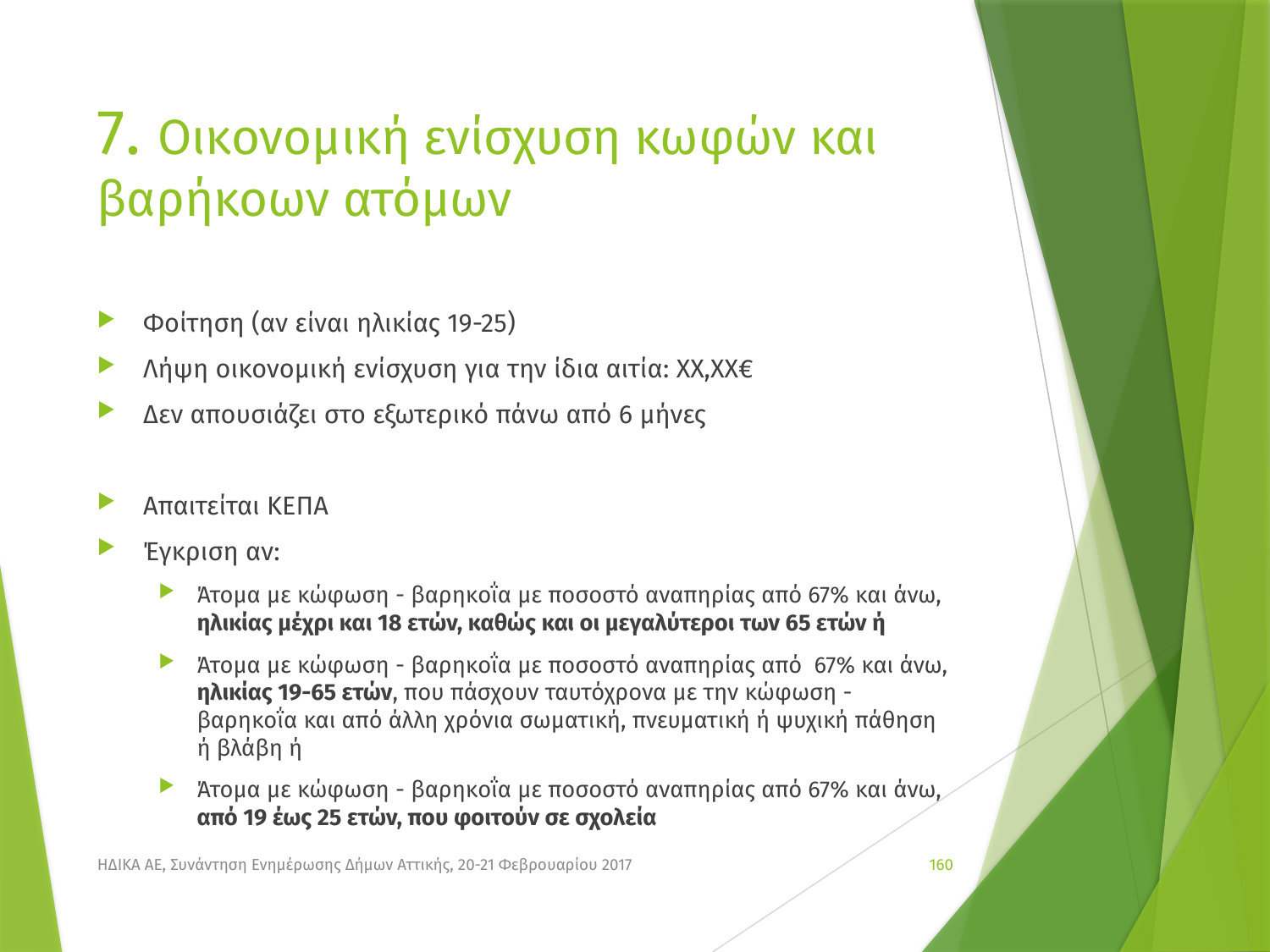

# 7. Οικονομική ενίσχυση κωφών και βαρήκοων ατόμων
Φοίτηση (αν είναι ηλικίας 19-25)
Λήψη οικονομική ενίσχυση για την ίδια αιτία: ΧΧ,ΧΧ€
Δεν απουσιάζει στο εξωτερικό πάνω από 6 μήνες

Απαιτείται ΚΕΠΑ
Έγκριση αν:
Άτομα με κώφωση - βαρηκοΐα με ποσοστό αναπηρίας από 67% και άνω, ηλικίας μέχρι και 18 ετών, καθώς και οι μεγαλύτεροι των 65 ετών ή
Άτομα με κώφωση - βαρηκοΐα με ποσοστό αναπηρίας από  67% και άνω, ηλικίας 19-65 ετών, που πάσχουν ταυτόχρονα με την κώφωση - βαρηκοΐα και από άλλη χρόνια σωματική, πνευματική ή ψυχική πάθηση ή βλάβη ή
Άτομα με κώφωση - βαρηκοΐα με ποσοστό αναπηρίας από 67% και άνω, από 19 έως 25 ετών, που φοιτούν σε σχολεία

ΗΔΙΚΑ ΑΕ, Συνάντηση Ενημέρωσης Δήμων Αττικής, 20-21 Φεβρουαρίου 2017
160